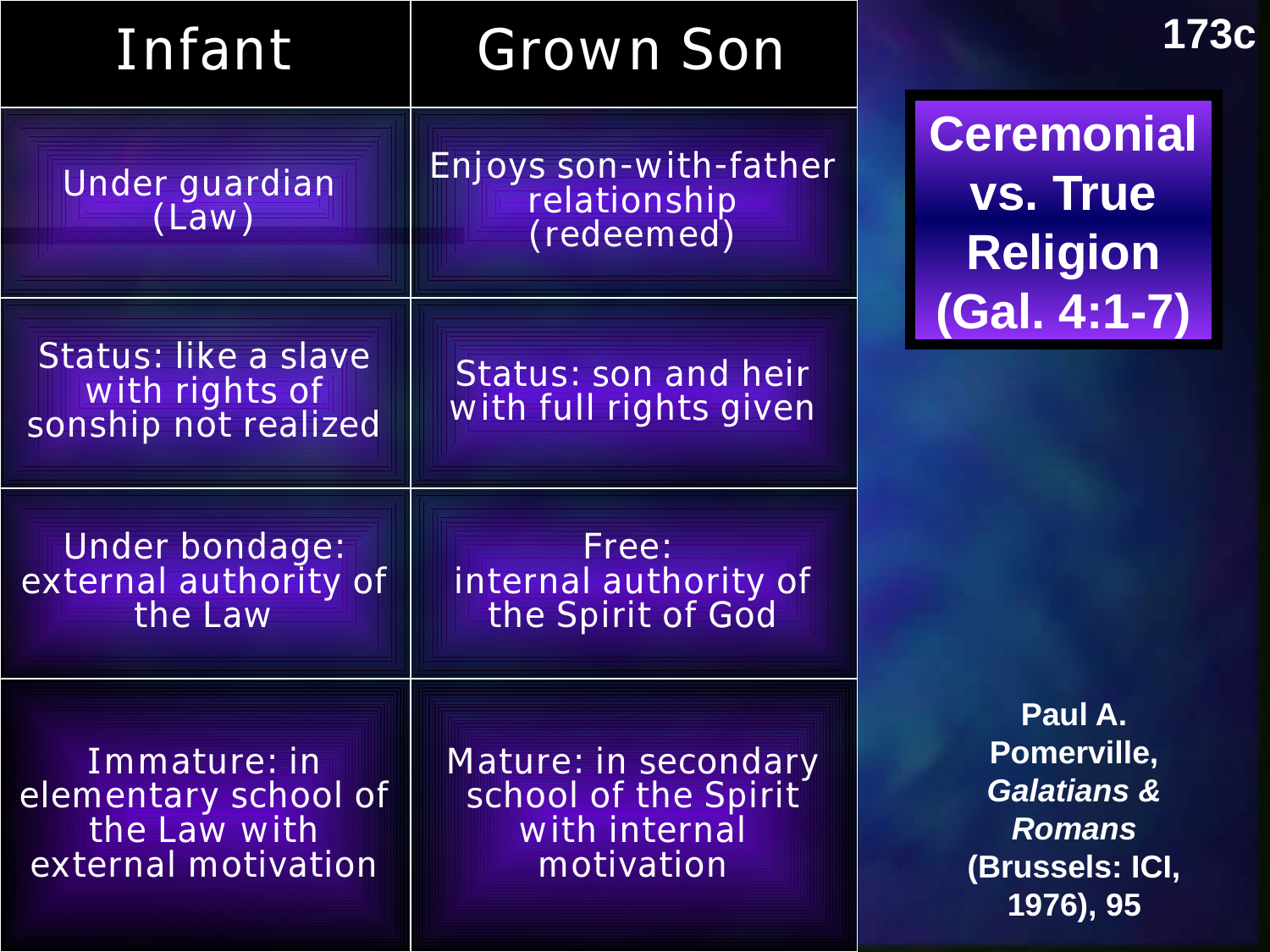

| Infant | Grown Son |
| --- | --- |
| Under guardian (Law) | Enjoys son-with-father relationship (redeemed) |
| Status: like a slave with rights of sonship not realized | Status: son and heir with full rights given |
| Under bondage: external authority of the Law | Free: internal authority of the Spirit of God |
| Immature: in elementary school of the Law with external motivation | Mature: in secondary school of the Spirit with internal motivation |
173c

Ceremonial vs. True Religion (Gal. 4:1-7)

Paul A. Pomerville, Galatians & Romans (Brussels: ICI, 1976), 95